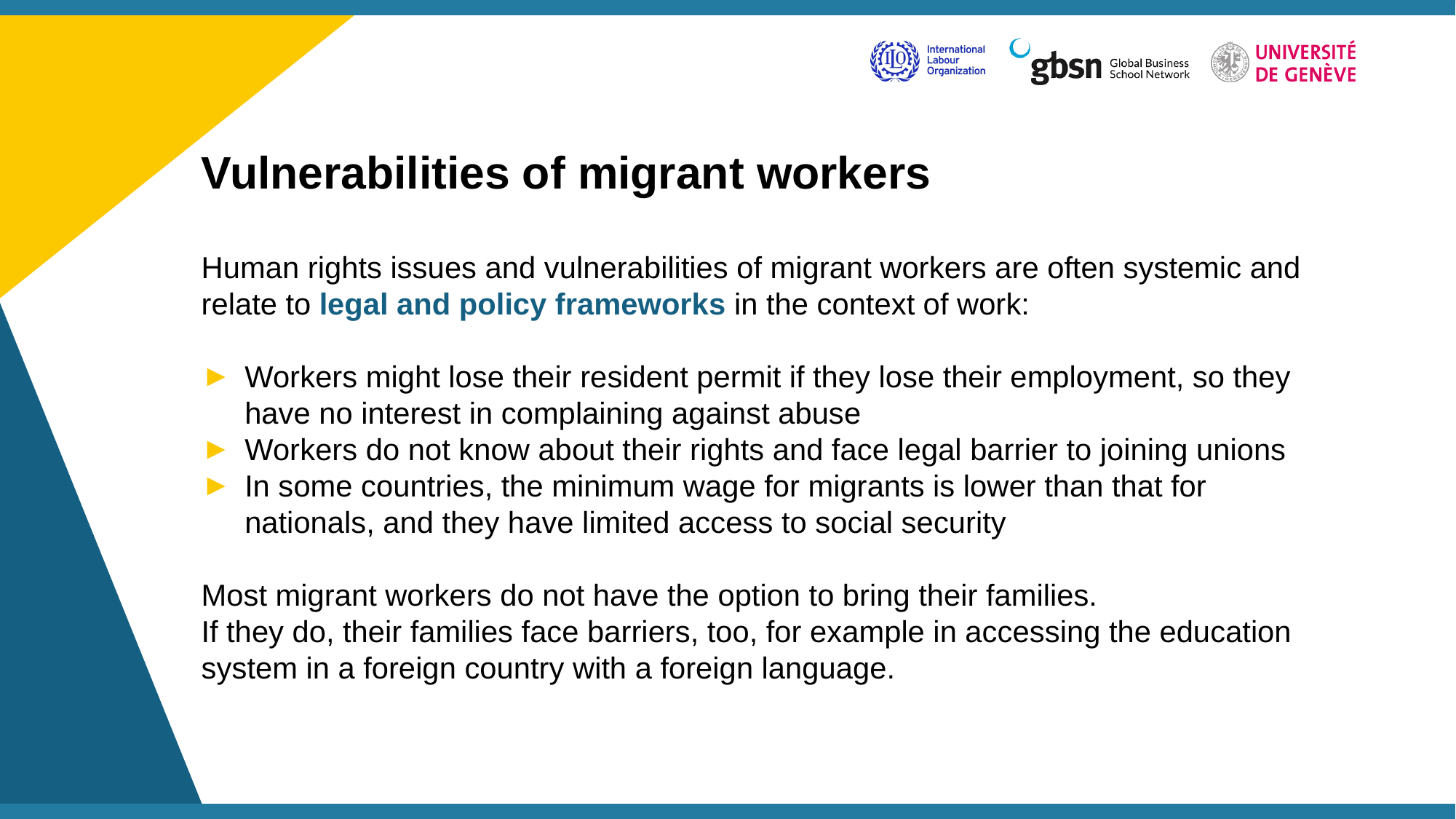

# Vulnerabilities of migrant workers
Human rights issues and vulnerabilities of migrant workers are often systemic and relate to legal and policy frameworks in the context of work:

Workers might lose their resident permit if they lose their employment, so they have no interest in complaining against abuse
Workers do not know about their rights and face legal barrier to joining unions
In some countries, the minimum wage for migrants is lower than that for nationals, and they have limited access to social security

Most migrant workers do not have the option to bring their families.
If they do, their families face barriers, too, for example in accessing the education system in a foreign country with a foreign language.